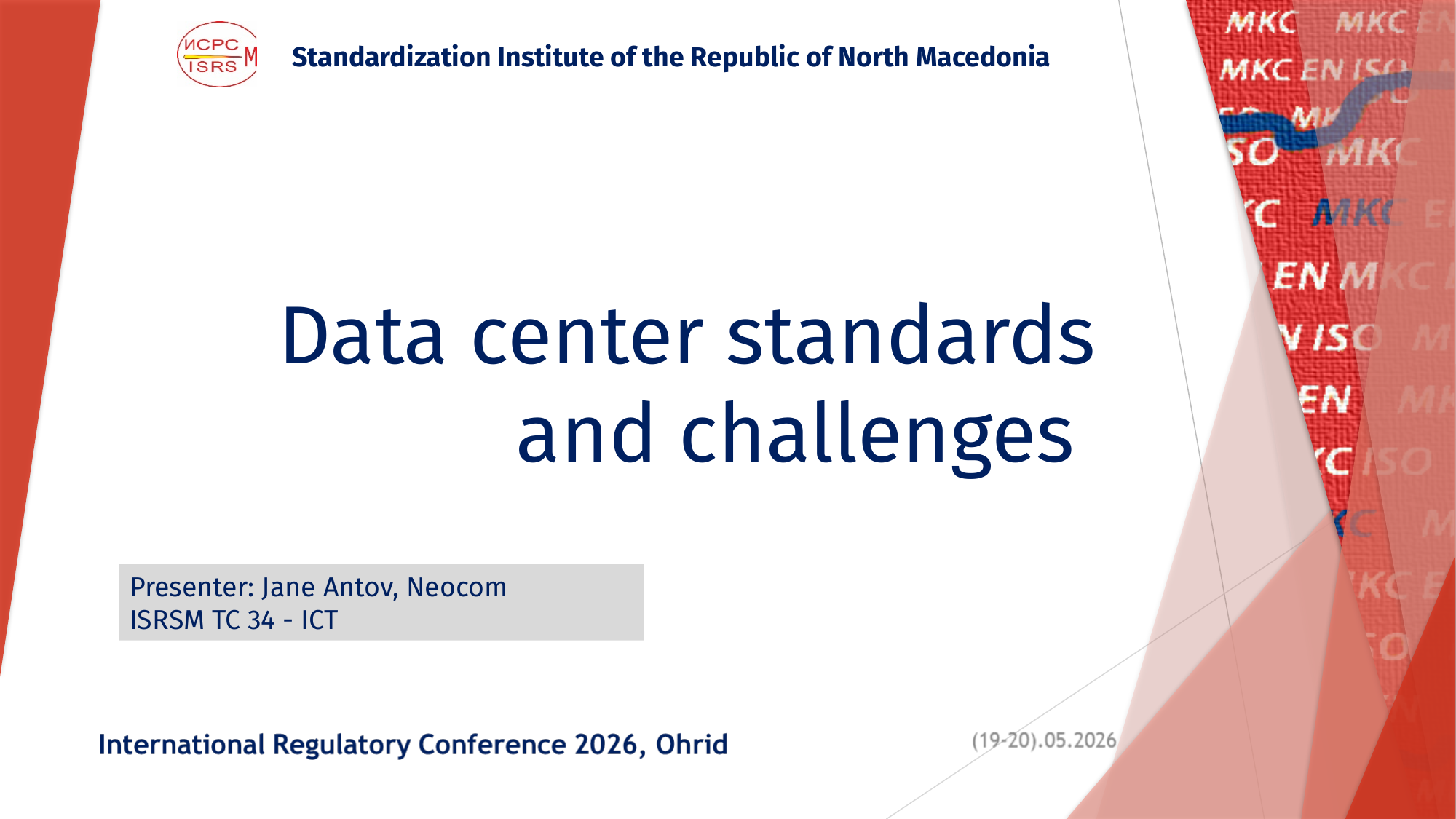

# Data center standards and challenges
Presenter: Jane Antov, Neocom
ISRSM TC 34 - ICT